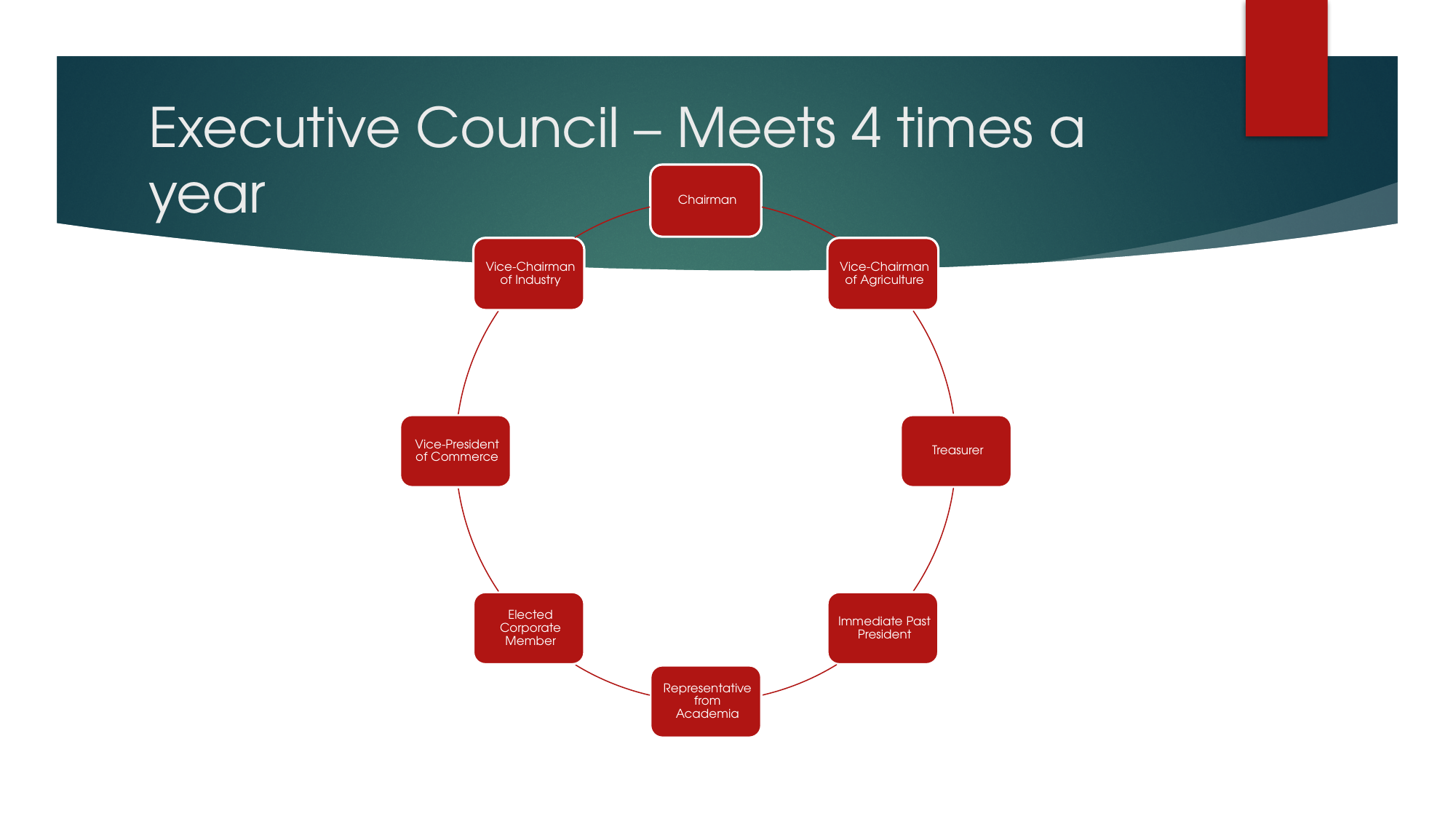

# Executive Council – Meets 4 times a year
Chairman
Vice-Chairman of Agriculture
Treasurer
Immediate Past President
Representative from Academia
Elected Corporate Member
Vice-President of Commerce
Vice-Chairman of Industry